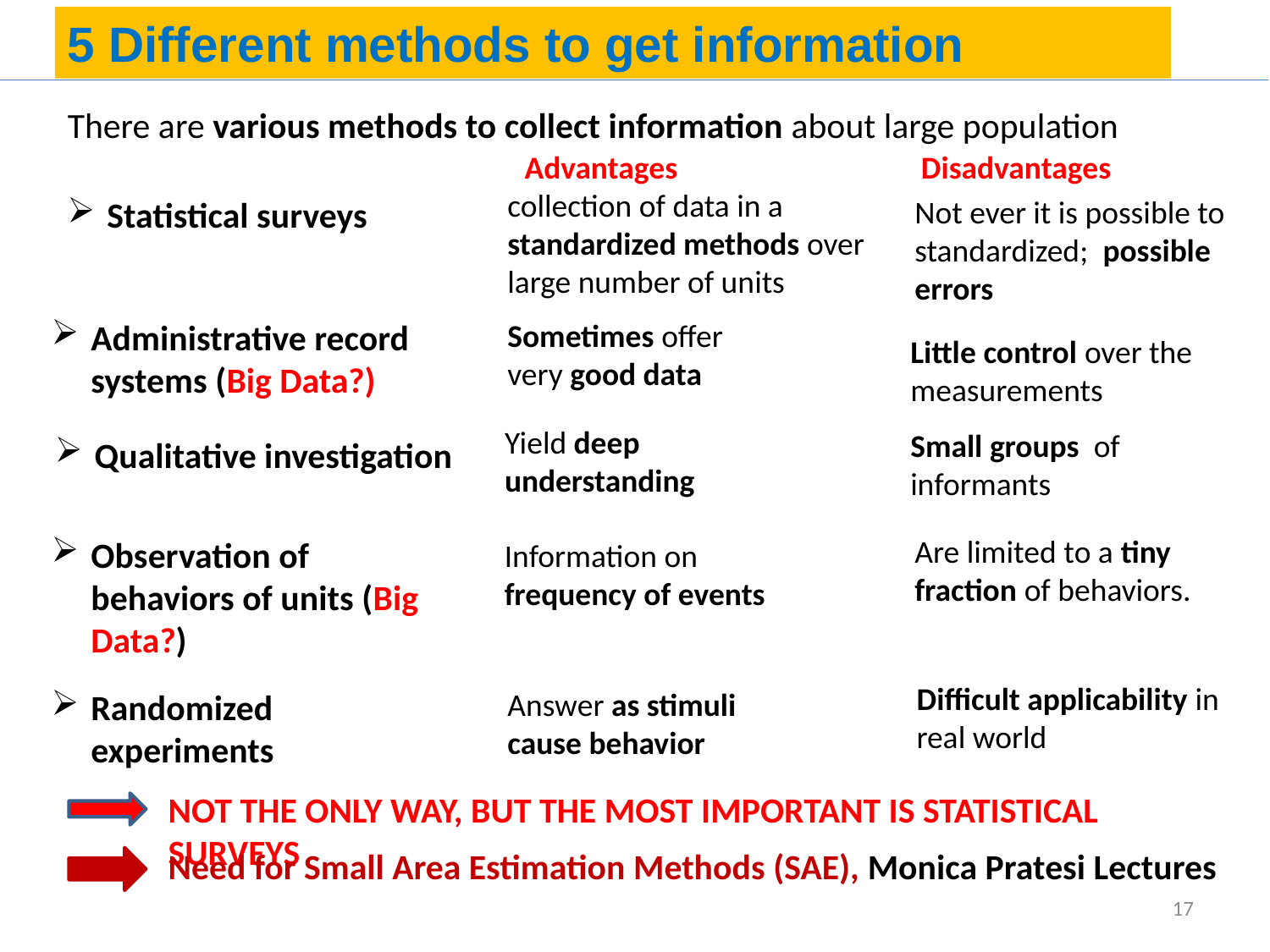

5 Different methods to get information
There are various methods to collect information about large population
Disadvantages
Advantages
collection of data in a standardized methods over large number of units
Not ever it is possible to standardized;  possible errors
Statistical surveys
Administrative record systems (Big Data?)
Sometimes offer very good data
Little control over the measurements
Yield deep understanding
Small groups  of informants
Qualitative investigation
Are limited to a tiny fraction of behaviors.
Observation of behaviors of units (Big Data?)
Information on frequency of events
Difficult applicability in real world
Answer as stimuli cause behavior
Randomized experiments
Not the only way, but the most important is Statistical Surveys

Need for Small Area Estimation Methods (SAE), Monica Pratesi Lectures

17